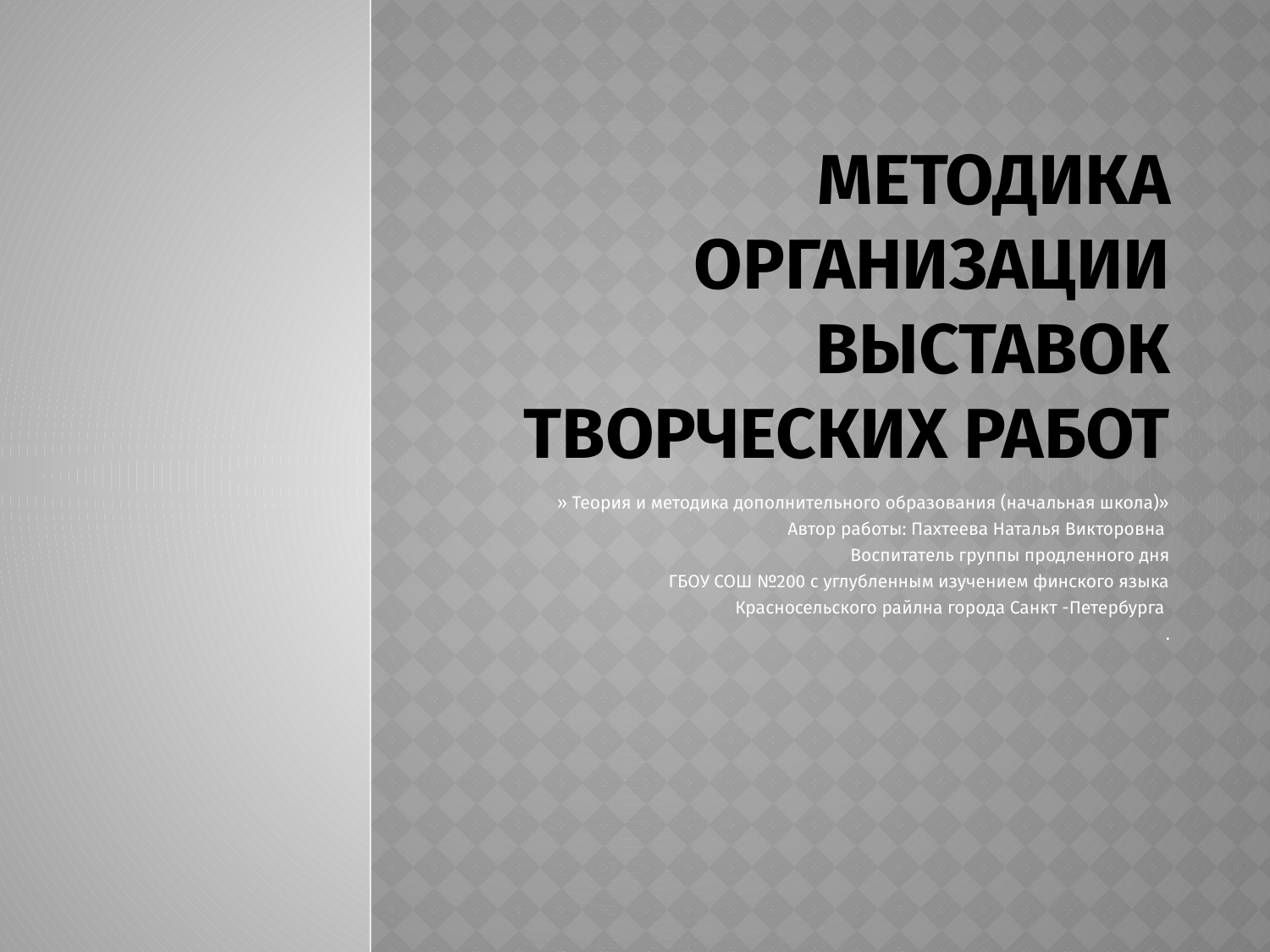

# Методика организации выставок творческих работ

» Теория и методика дополнительного образования (начальная школа)»
Автор работы: Пахтеева Наталья Викторовна
Воспитатель группы продленного дня
ГБОУ СОШ №200 с углубленным изучением финского языка
Красносельского райлна города Санкт -Петербурга
.